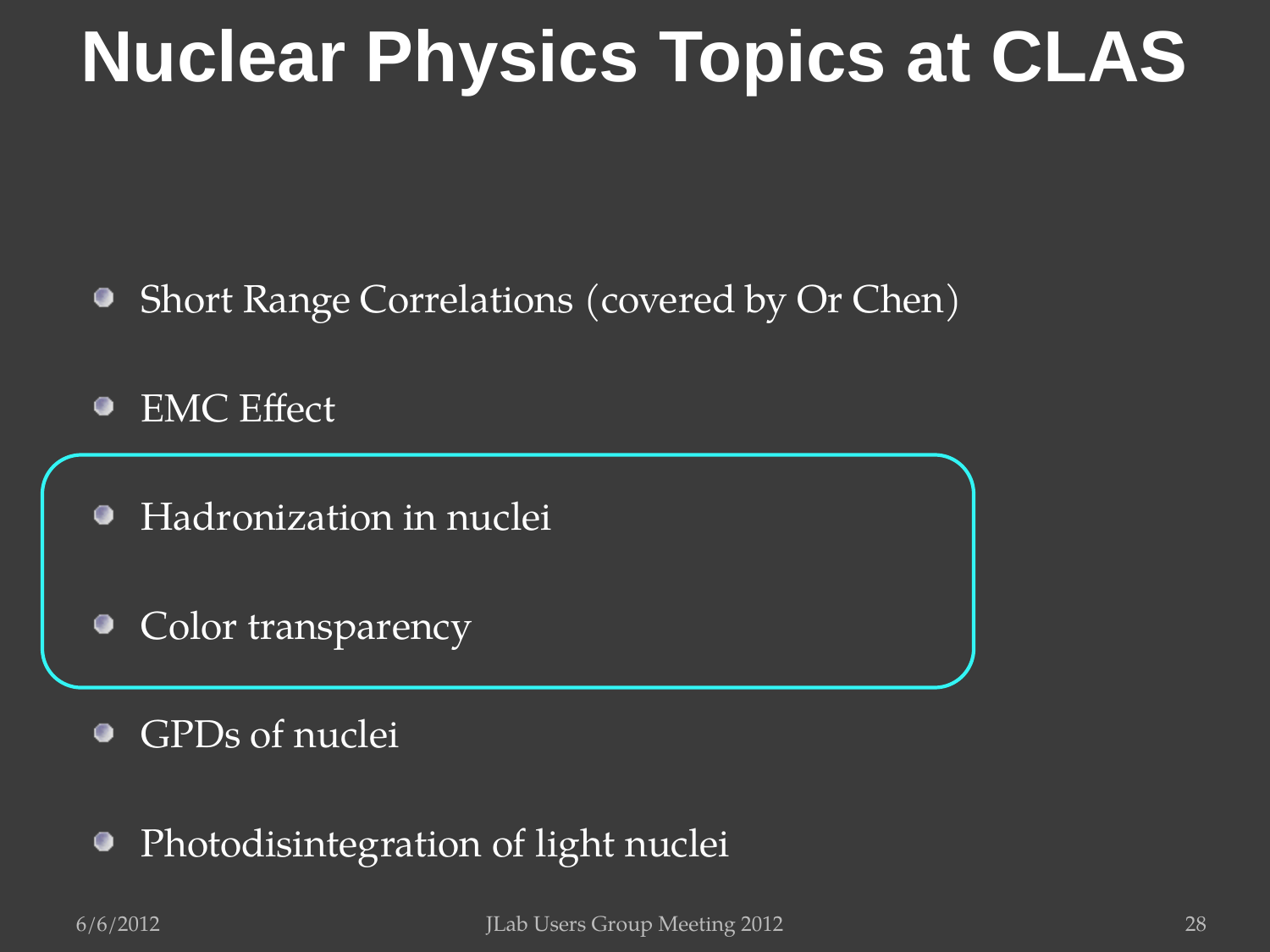

# Nuclear Physics Topics at CLAS

Short Range Correlations (covered by Or Chen)

EMC Effect

Hadronization in nuclei

Color transparency

GPDs of nuclei

Photodisintegration of light nuclei

6/6/2012
JLab Users Group Meeting 2012
28